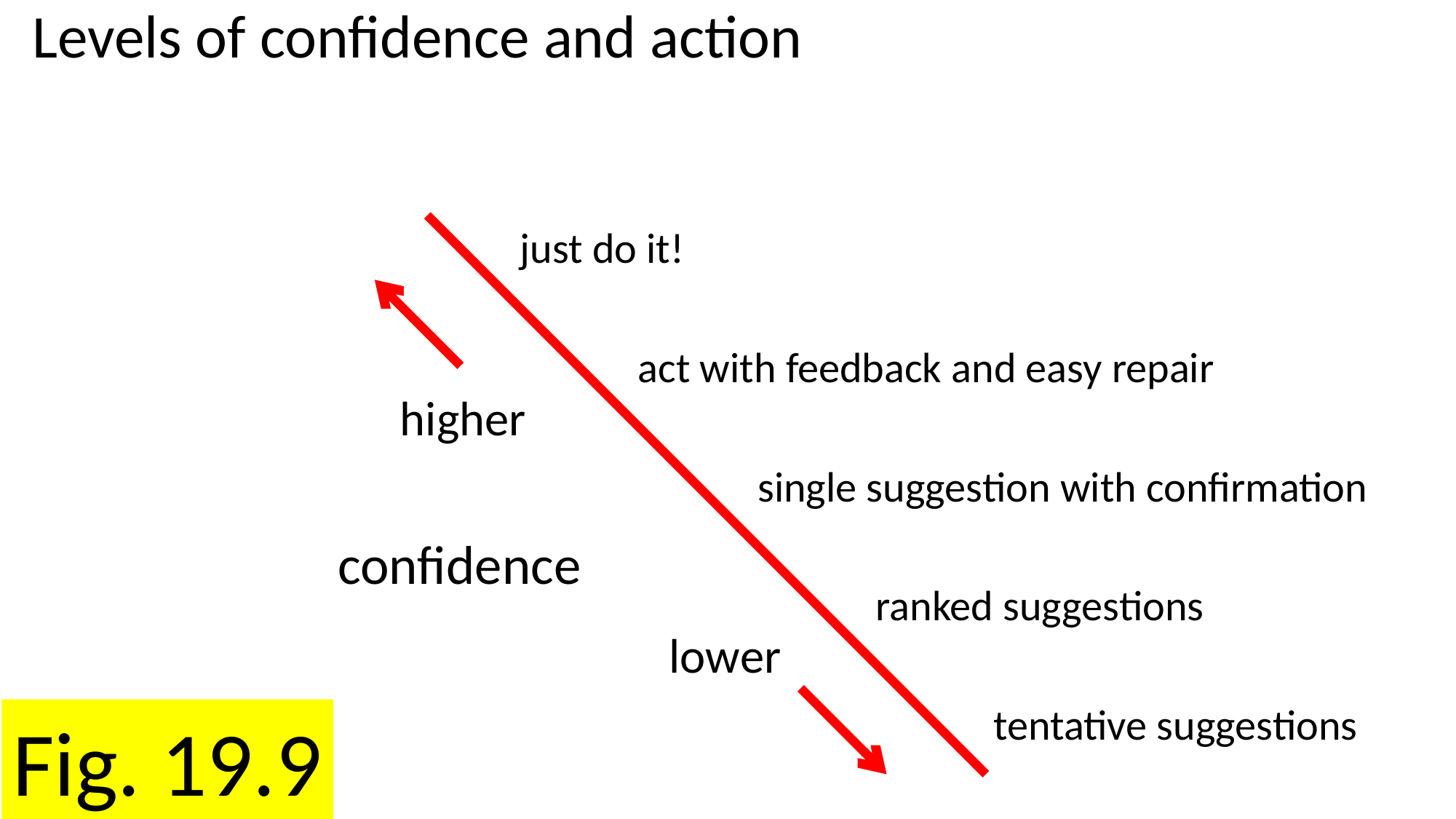

# Levels of confidence and action
just do it!
act with feedback and easy repair
higher
single suggestion with confirmation
confidence
ranked suggestions
lower
tentative suggestions
Fig. 19.9